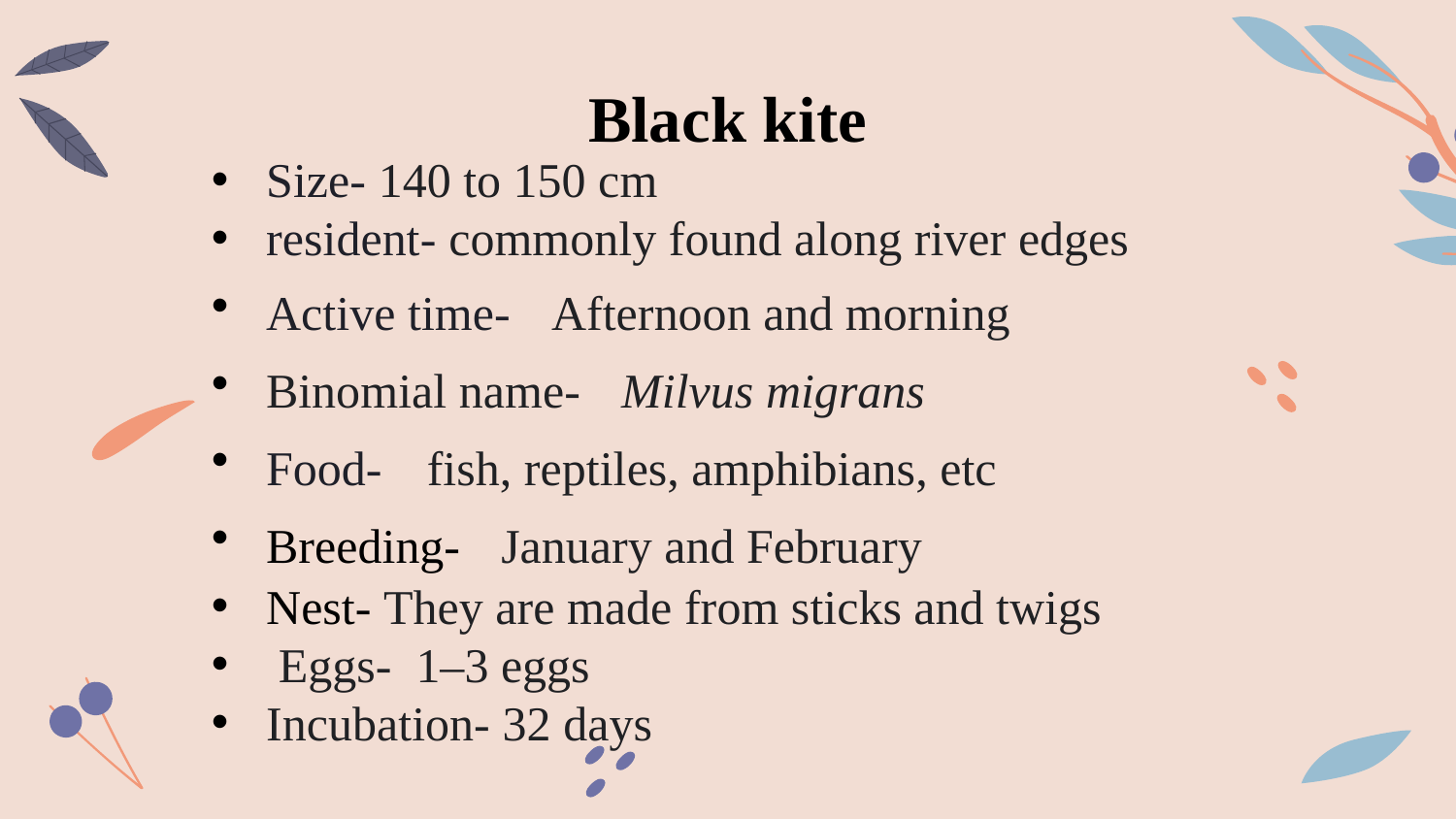

# Black kite
Size- 140 to 150 cm
resident- commonly found along river edges
Active time-   Afternoon and morning
Binomial name-   Milvus migrans
Food-   fish, reptiles, amphibians, etc
Breeding-   January and February
Nest- They are made from sticks and twigs
 Eggs-  1–3 eggs
Incubation- 32 days